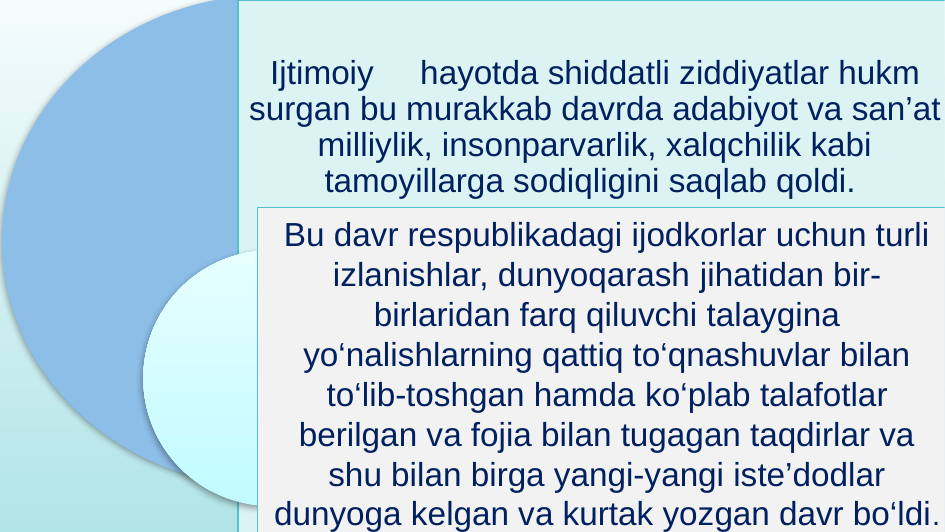

Ijtimoiy	hayotda shiddatli ziddiyatlar hukm surgan bu murakkab davrda adabiyot va san’at milliylik, insonparvarlik, xalqchilik kabi tamoyillarga sodiqligini saqlab qoldi.
Bu davr respublikadagi ijodkorlar uchun turli izlanishlar, dunyoqarash jihatidan bir- birlaridan farq qiluvchi talaygina yo‘nalishlarning qattiq to‘qnashuvlar bilan to‘lib-toshgan hamda ko‘plab talafotlar berilgan va fojia bilan tugagan taqdirlar va shu bilan birga yangi-yangi iste’dodlar dunyoga kelgan va kurtak yozgan davr bo‘ldi.